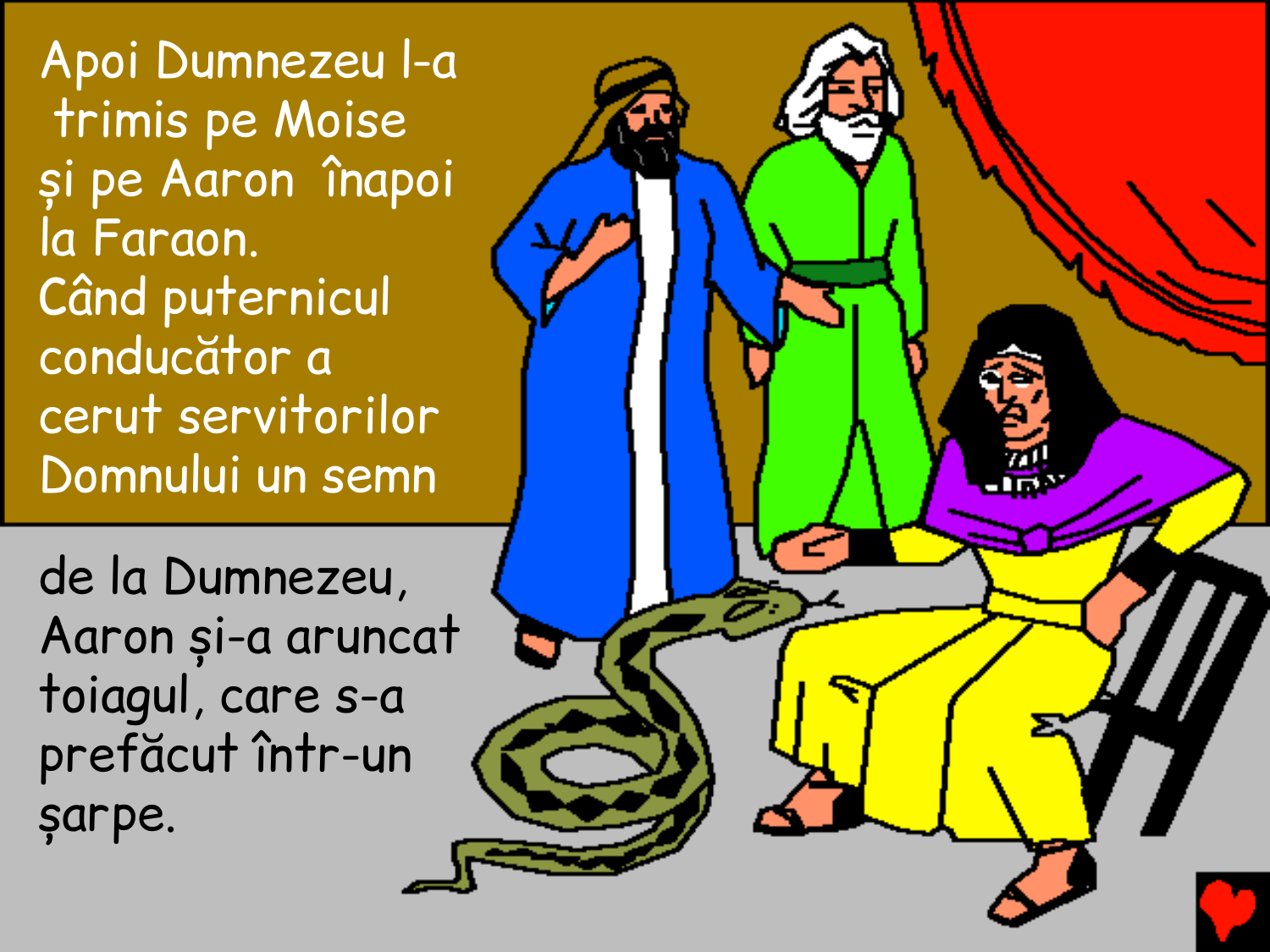

Apoi Dumnezeu l-a  trimis pe Moise  şi pe Aaron  înapoi la Faraon.
Când puternicul  conducător a  cerut servitorilor  Domnului un semn
de la Dumnezeu,  Aaron şi-a aruncat  toiagul, care s-a  prefăcut într-un  şarpe.